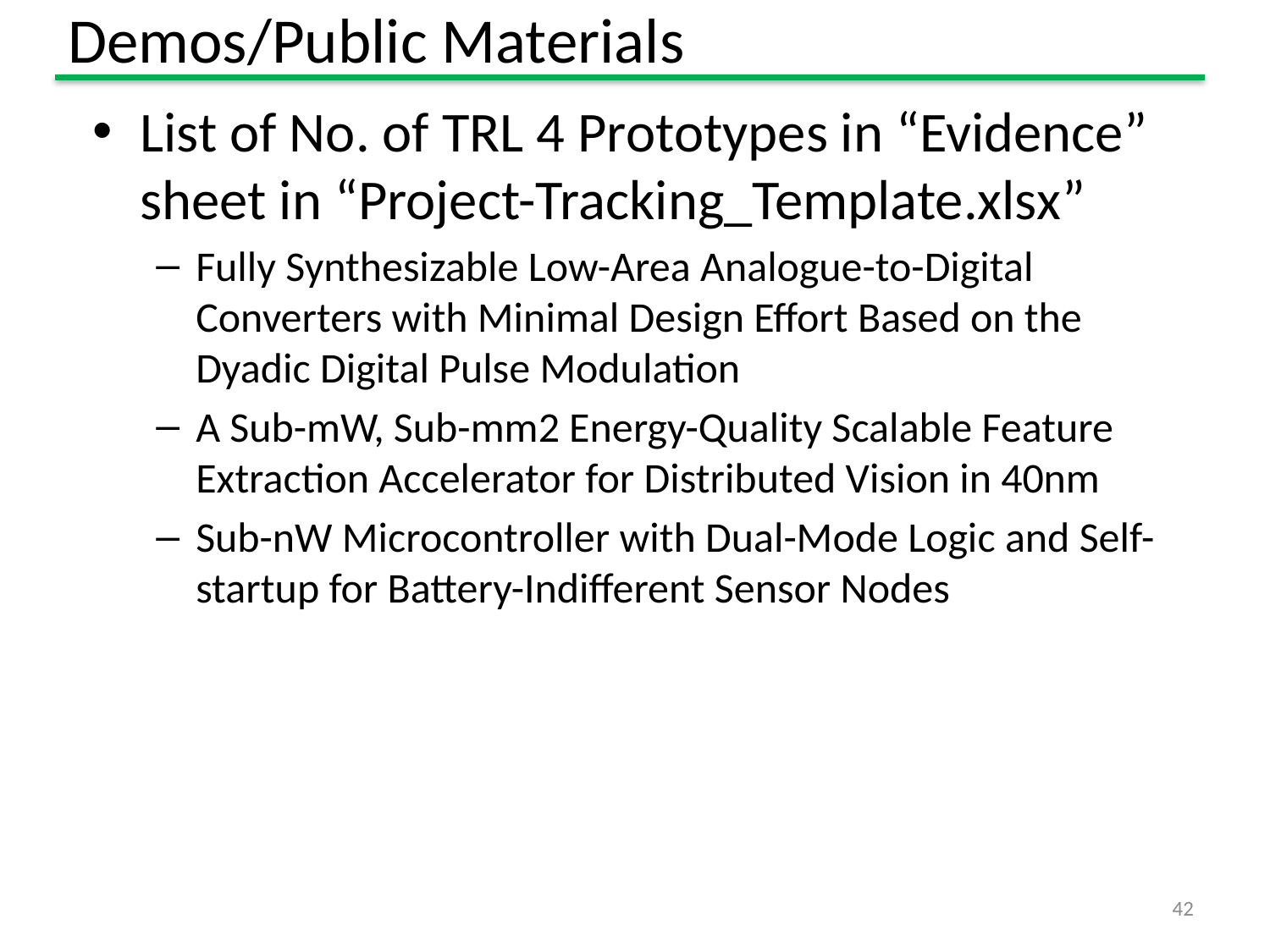

# Demos/Public Materials

List of No. of TRL 4 Prototypes in “Evidence” sheet in “Project-Tracking_Template.xlsx”
Fully Synthesizable Low-Area Analogue-to-Digital Converters with Minimal Design Effort Based on the Dyadic Digital Pulse Modulation
A Sub-mW, Sub-mm2 Energy-Quality Scalable Feature Extraction Accelerator for Distributed Vision in 40nm
Sub-nW Microcontroller with Dual-Mode Logic and Self-startup for Battery-Indifferent Sensor Nodes
42